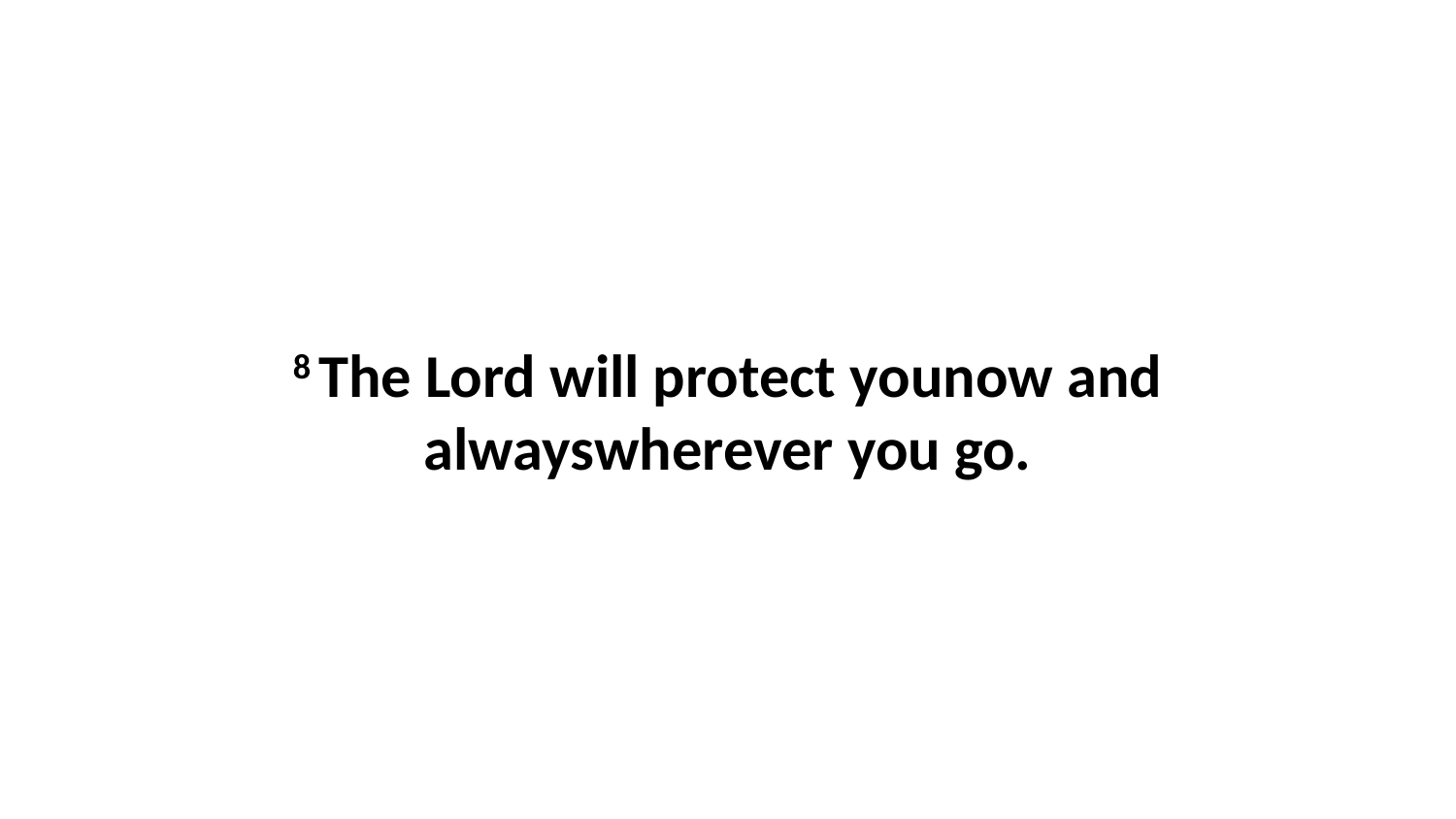

8 The Lord will protect younow and alwayswherever you go.